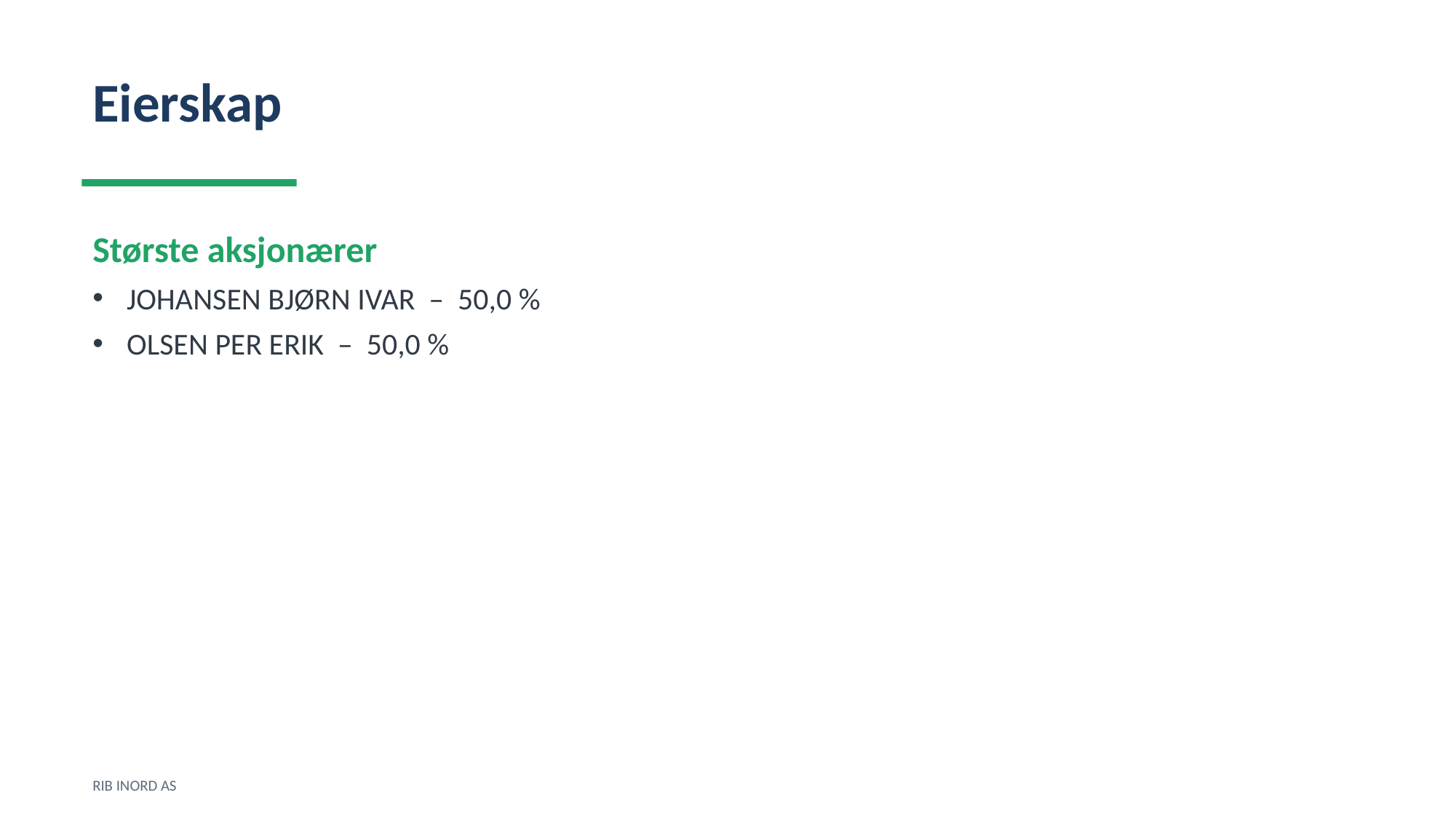

Eierskap

Største aksjonærer
JOHANSEN BJØRN IVAR  –  50,0 %
OLSEN PER ERIK  –  50,0 %
RIB INORD AS